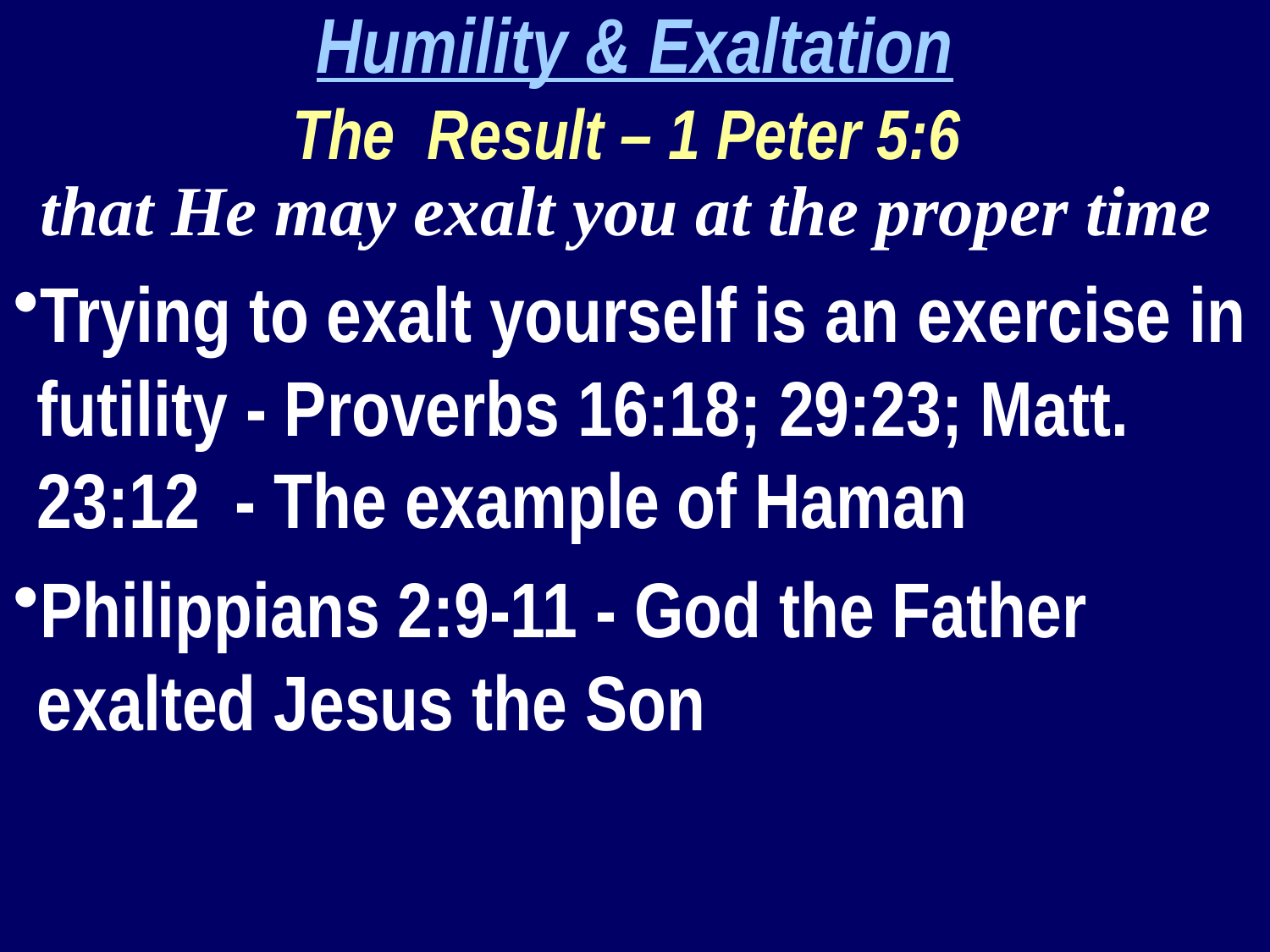

Humility & Exaltation
The  Result – 1 Peter 5:6
that He may exalt you at the proper time
Trying to exalt yourself is an exercise in futility - Proverbs 16:18; 29:23; Matt. 23:12  - The example of Haman
Philippians 2:9-11 - God the Father exalted Jesus the Son